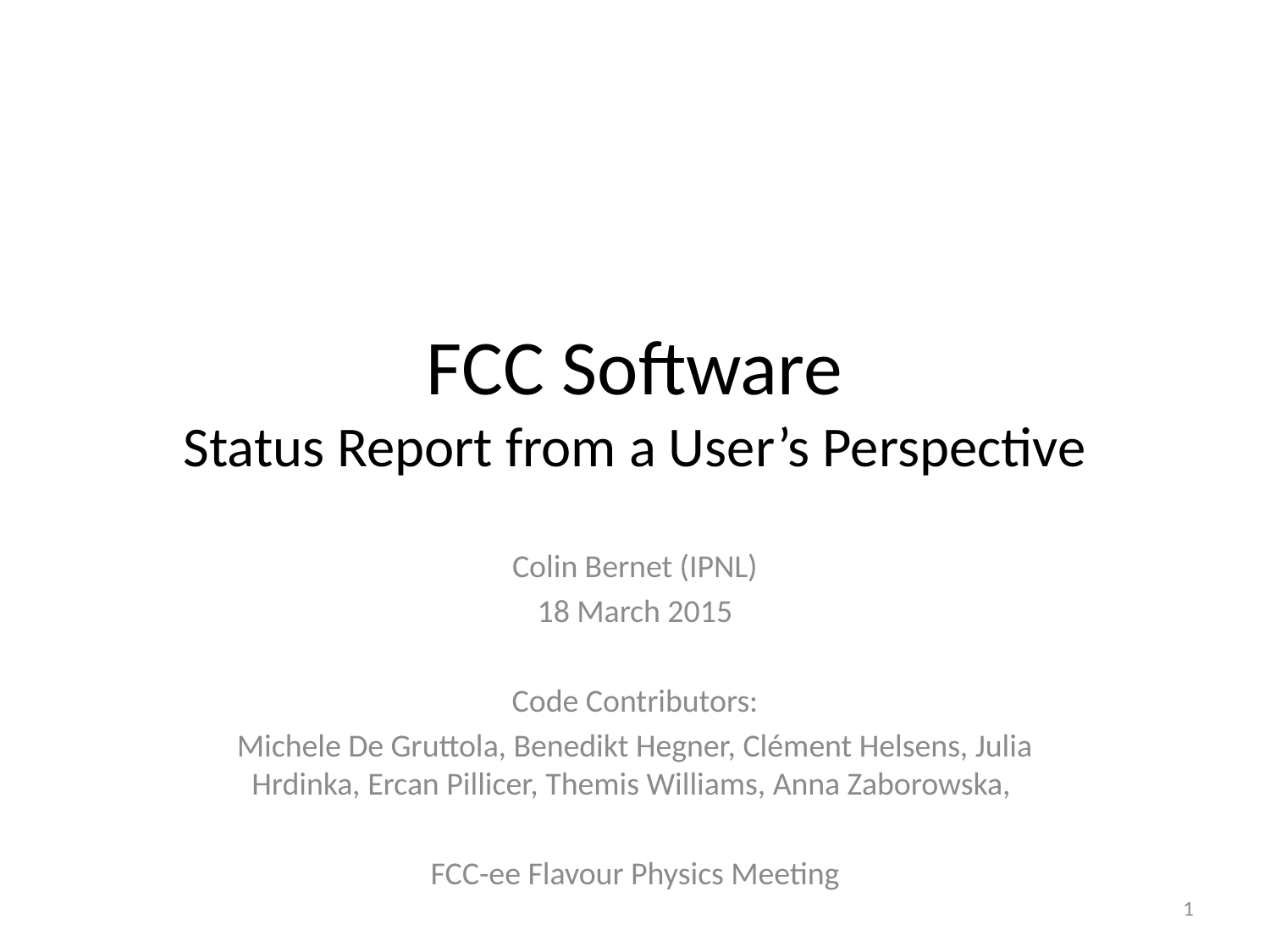

# FCC Software Status Report from a User’s Perspective
Colin Bernet (IPNL)
18 March 2015

Code Contributors:
Michele De Gruttola, Benedikt Hegner, Clément Helsens, Julia Hrdinka, Ercan Pillicer, Themis Williams, Anna Zaborowska,

FCC-ee Flavour Physics Meeting

1